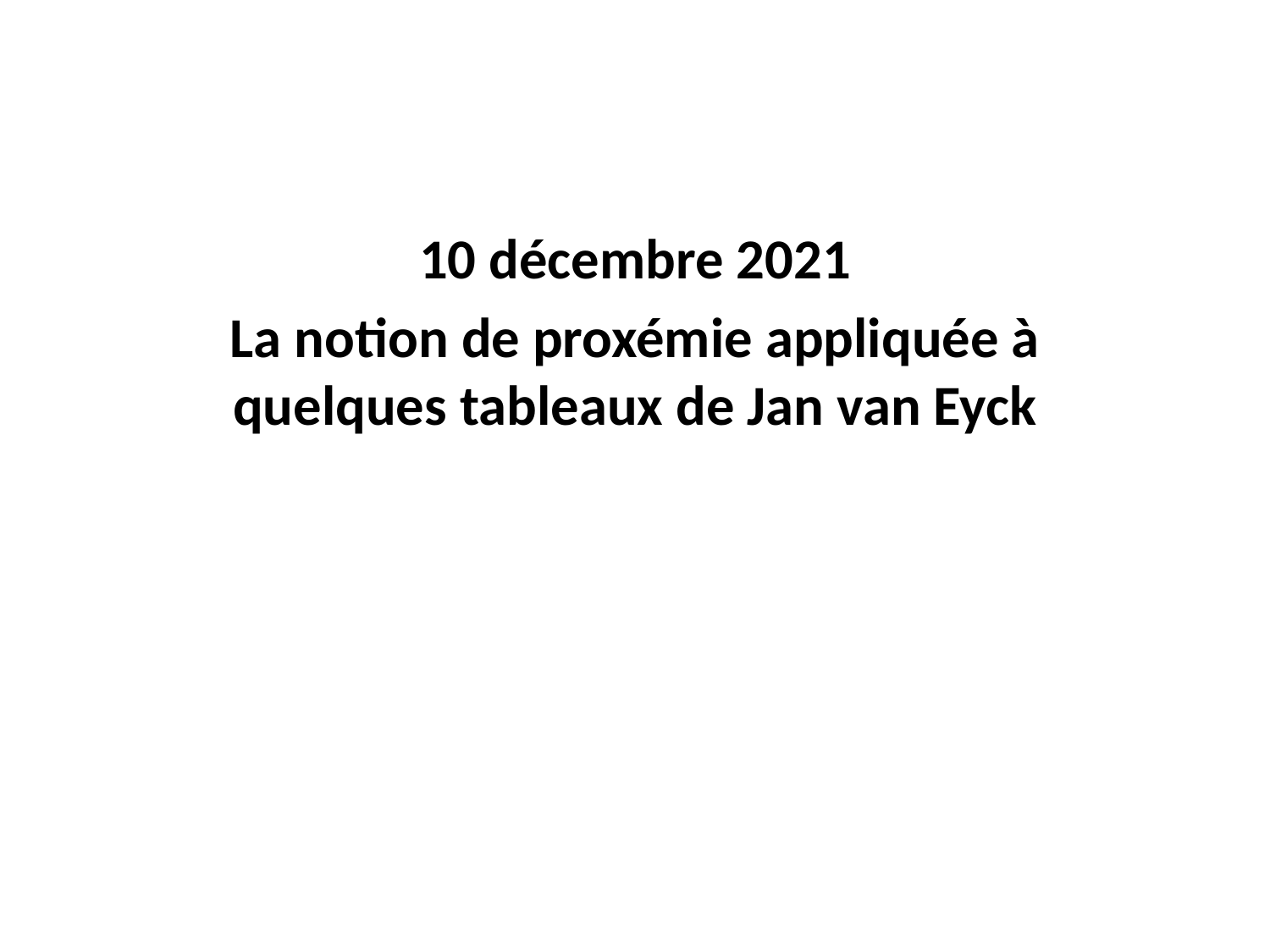

10 décembre 2021
La notion de proxémie appliquée à quelques tableaux de Jan van Eyck
#